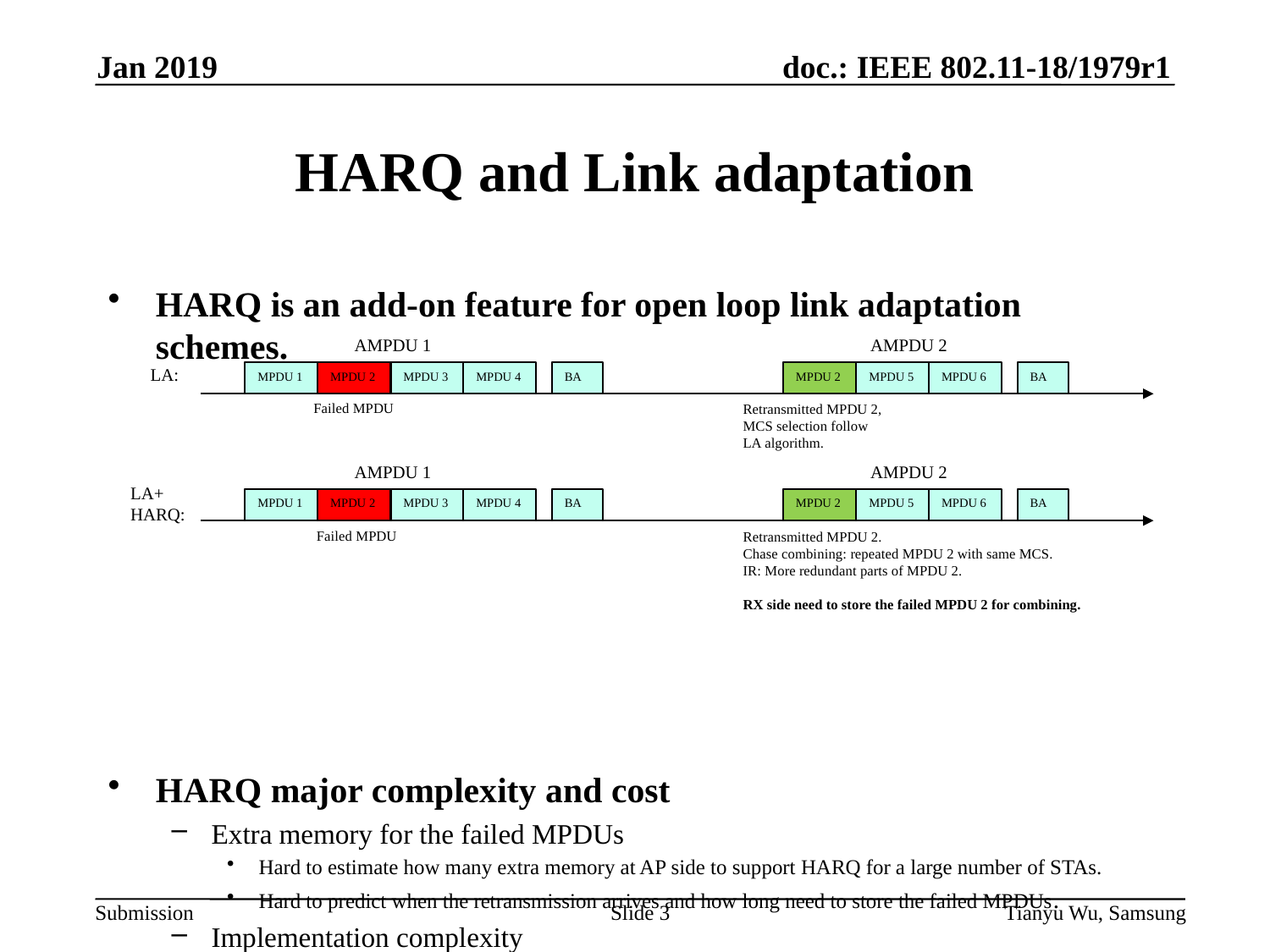

Jan 2019
# HARQ and Link adaptation
HARQ is an add-on feature for open loop link adaptation schemes.

HARQ major complexity and cost
Extra memory for the failed MPDUs
Hard to estimate how many extra memory at AP side to support HARQ for a large number of STAs.
Hard to predict when the retransmission arrives and how long need to store the failed MPDUs.
Implementation complexity
Large change/complexity in implementation to support this feature. Extra overhead in PHY header to indicate the Rx identity, new MAC protocols as well as sophisticated PHY designs.
For Incremental redundancy (IR), also need to modify existing coding chain and bring more complexity.
AMPDU 1
AMPDU 2
LA:
MPDU 1
MPDU 2
MPDU 3
MPDU 4
BA
MPDU 2
MPDU 5
MPDU 6
BA
Failed MPDU
Retransmitted MPDU 2,
MCS selection follow
LA algorithm.
AMPDU 1
AMPDU 2
LA+ HARQ:
MPDU 1
MPDU 2
MPDU 3
MPDU 4
BA
MPDU 2
MPDU 5
MPDU 6
BA
Failed MPDU
Retransmitted MPDU 2.
Chase combining: repeated MPDU 2 with same MCS.
IR: More redundant parts of MPDU 2.

RX side need to store the failed MPDU 2 for combining.
Slide 3
Tianyu Wu, Samsung